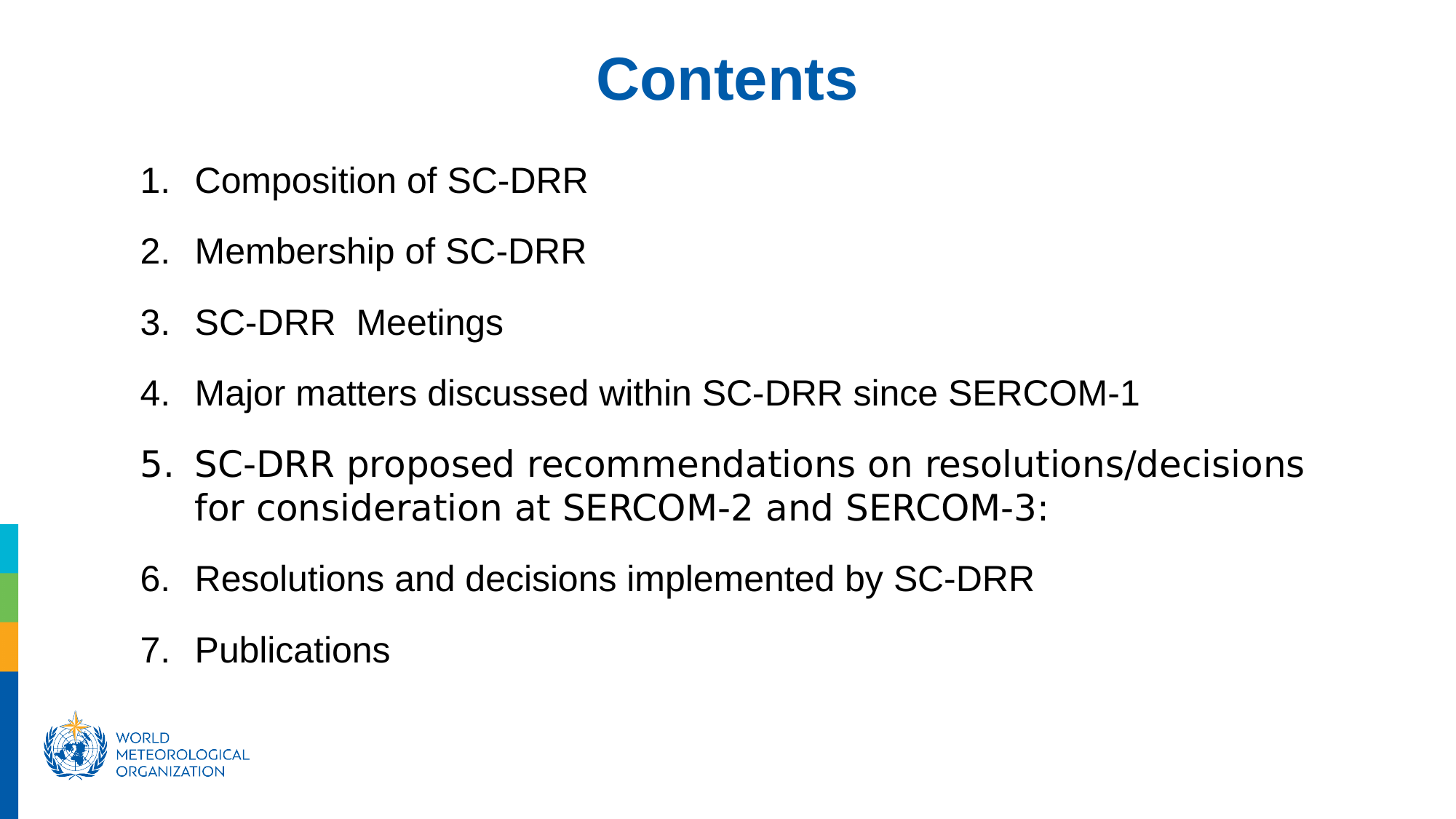

Contents
Composition of SC-DRR
Membership of SC-DRR
SC-DRR  Meetings
Major matters discussed within SC-DRR since SERCOM-1
SC-DRR proposed recommendations on resolutions/decisions for consideration at SERCOM-2 and SERCOM-3:
Resolutions and decisions implemented by SC-DRR
Publications